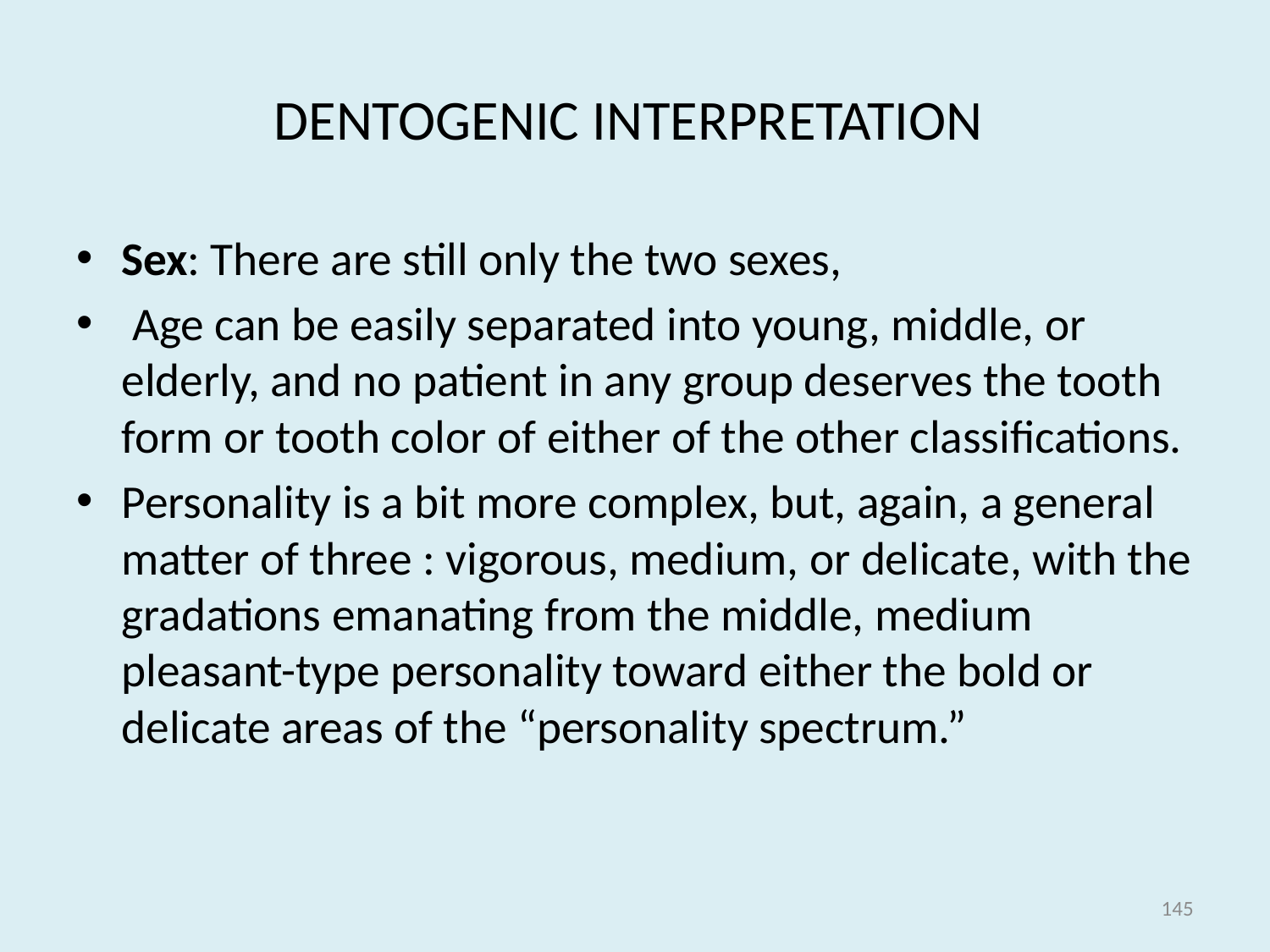

# DENTOGENIC INTERPRETATION
Sex: There are still only the two sexes,
 Age can be easily separated into young, middle, or elderly, and no patient in any group deserves the tooth form or tooth color of either of the other classifications.
Personality is a bit more complex, but, again, a general matter of three : vigorous, medium, or delicate, with the gradations emanating from the middle, medium pleasant-type personality toward either the bold or delicate areas of the “personality spectrum.”
145